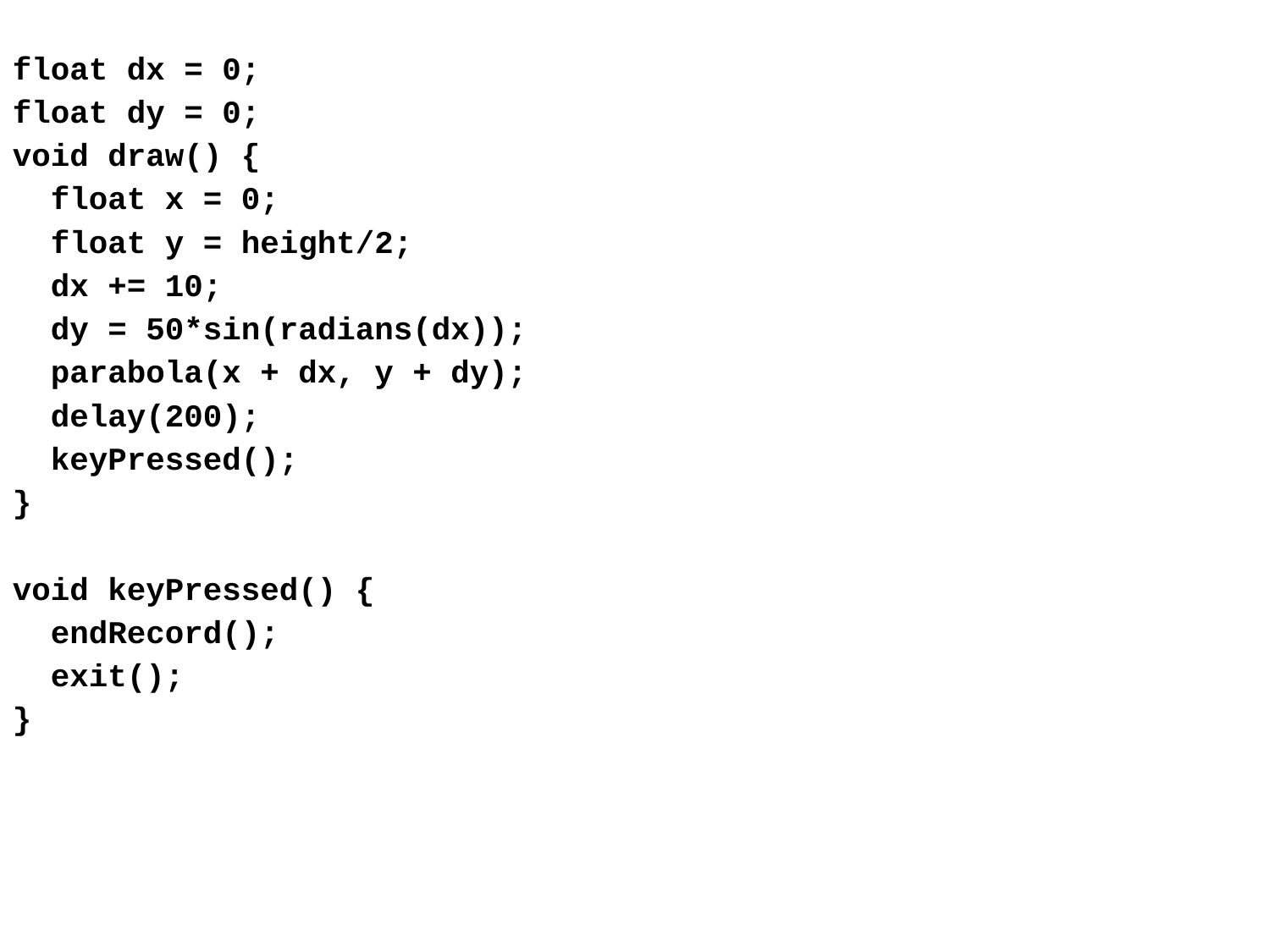

float dx = 0;
float dy = 0;
void draw() {
  float x = 0;
  float y = height/2;
  dx += 10;
  dy = 50*sin(radians(dx));
  parabola(x + dx, y + dy);
  delay(200);
  keyPressed();
}

void keyPressed() {
  endRecord();
  exit();
}